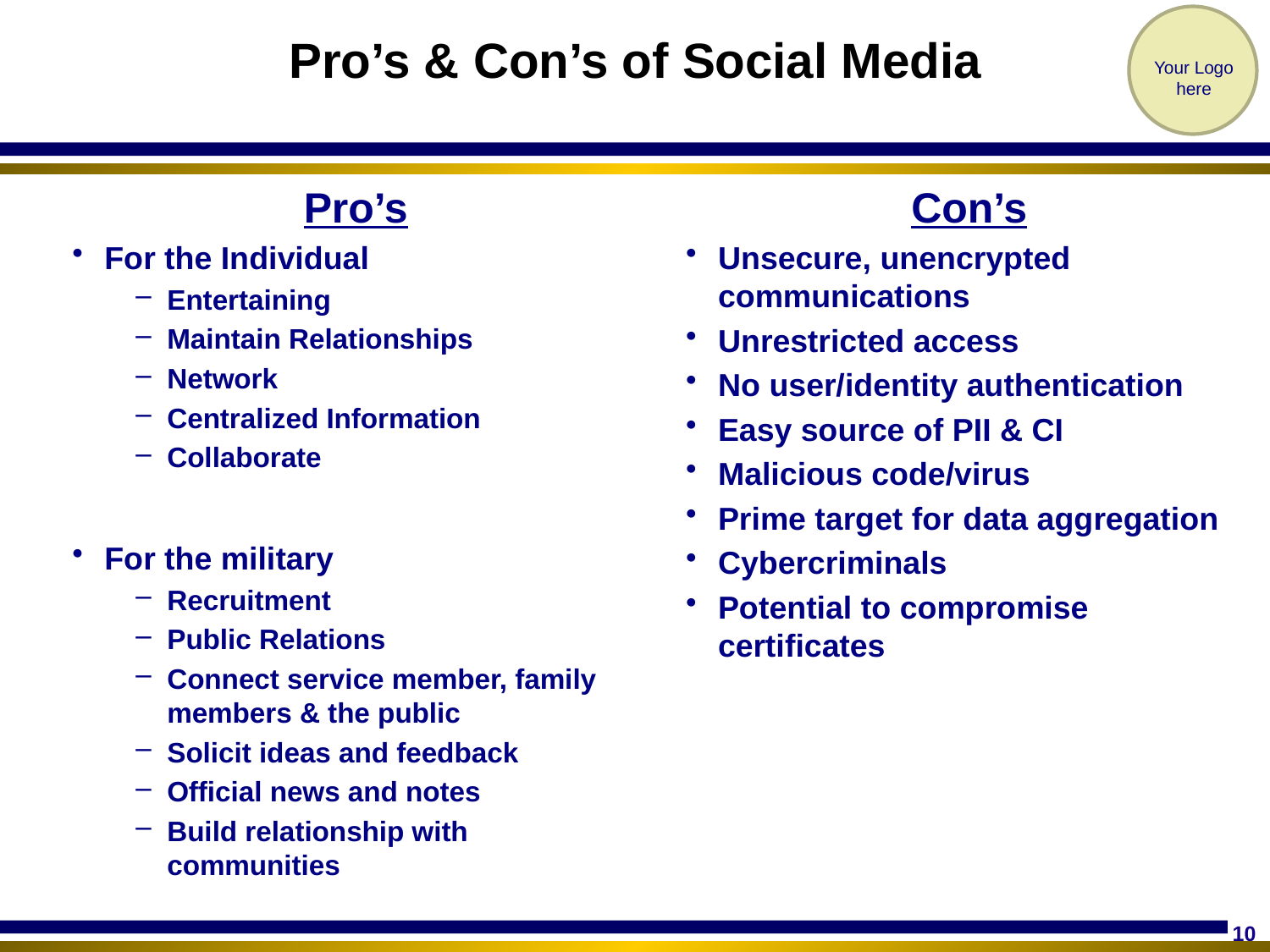

# Pro’s & Con’s of Social Media
Pro’s
For the Individual
Entertaining
Maintain Relationships
Network
Centralized Information
Collaborate

For the military
Recruitment
Public Relations
Connect service member, family members & the public
Solicit ideas and feedback
Official news and notes
Build relationship with communities
Con’s
Unsecure, unencrypted communications
Unrestricted access
No user/identity authentication
Easy source of PII & CI
Malicious code/virus
Prime target for data aggregation
Cybercriminals
Potential to compromise certificates